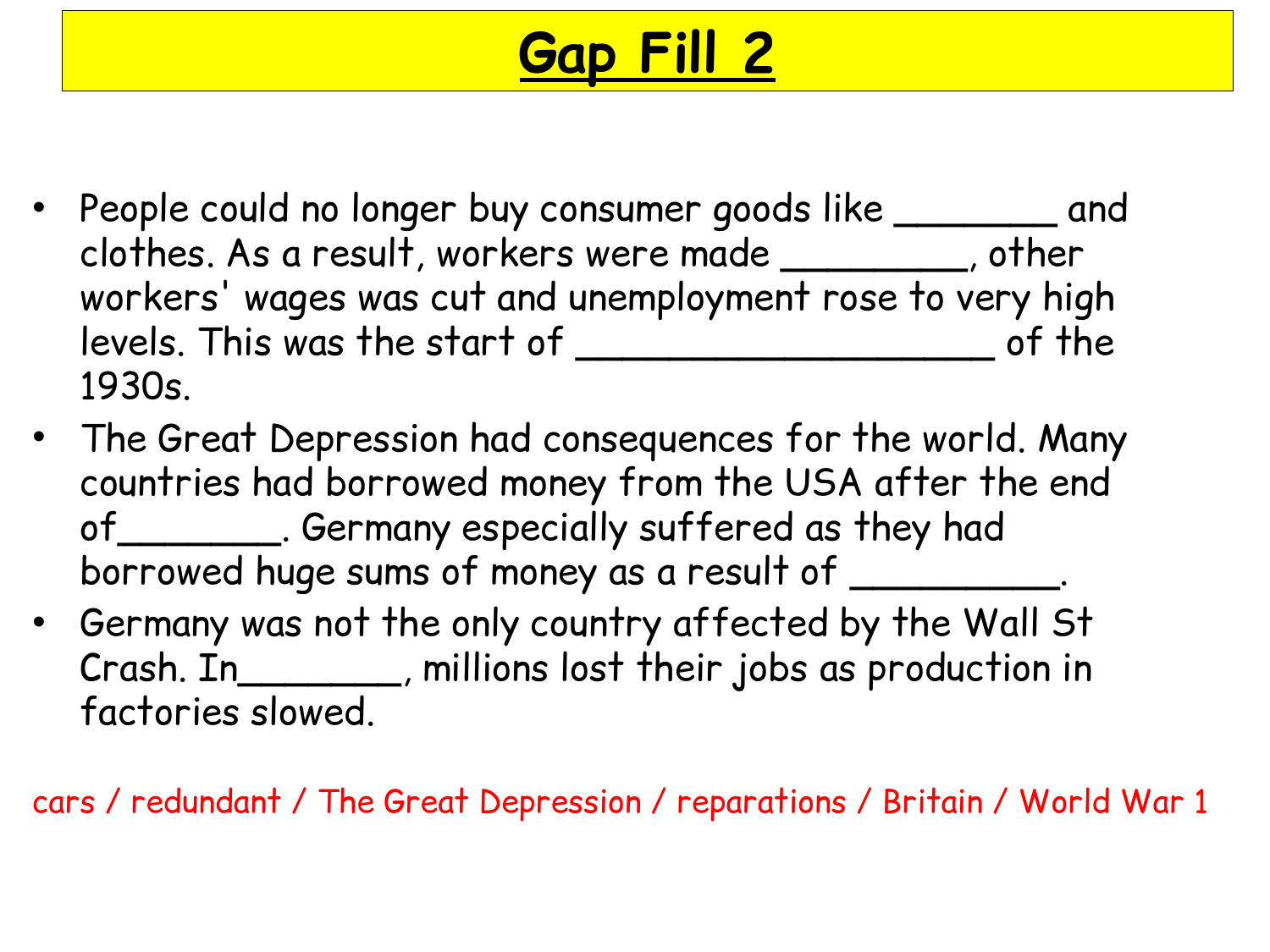

# Gap Fill 2

People could no longer buy consumer goods like _______ and clothes. As a result, workers were made ________, other workers' wages was cut and unemployment rose to very high levels. This was the start of __________________ of the 1930s.
The Great Depression had consequences for the world. Many countries had borrowed money from the USA after the end of_______. Germany especially suffered as they had borrowed huge sums of money as a result of _________.
Germany was not the only country affected by the Wall St Crash. In_______, millions lost their jobs as production in factories slowed.

cars / redundant / The Great Depression / reparations / Britain / World War 1